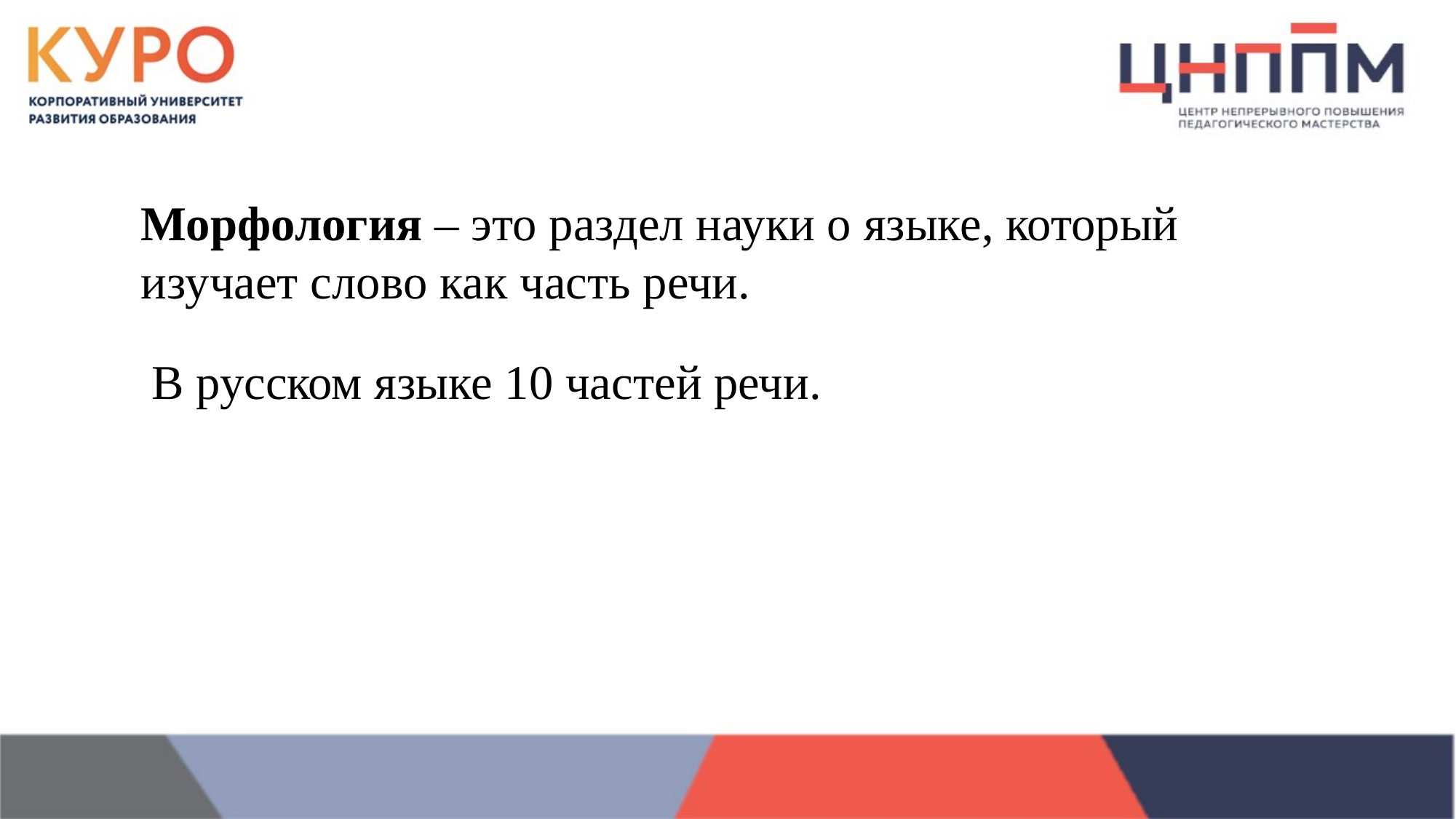

Морфология – это раздел науки о языке, который изучает слово как часть речи.
В русском языке 10 частей речи.